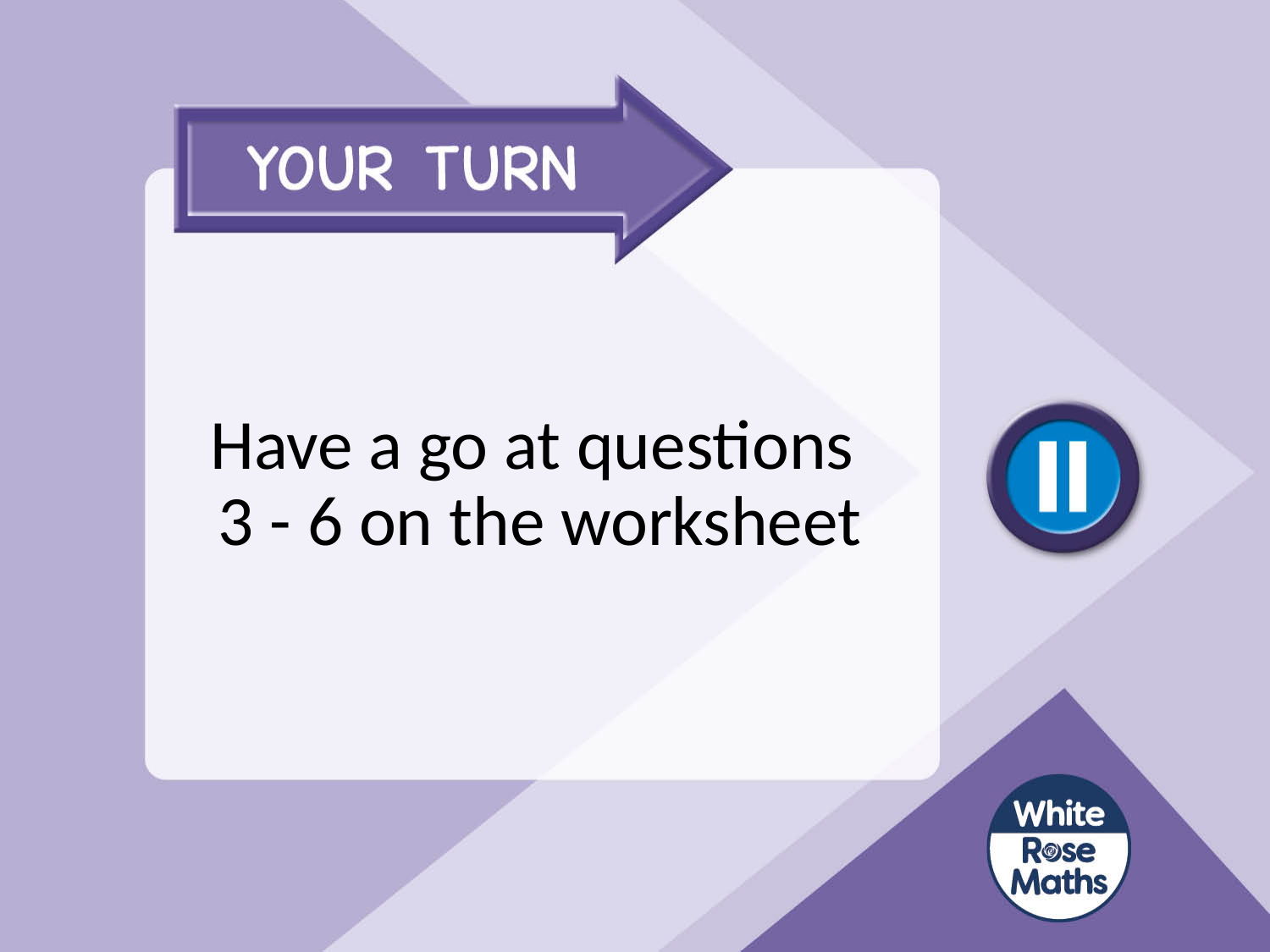

# Have a go at questions 3 - 6 on the worksheet